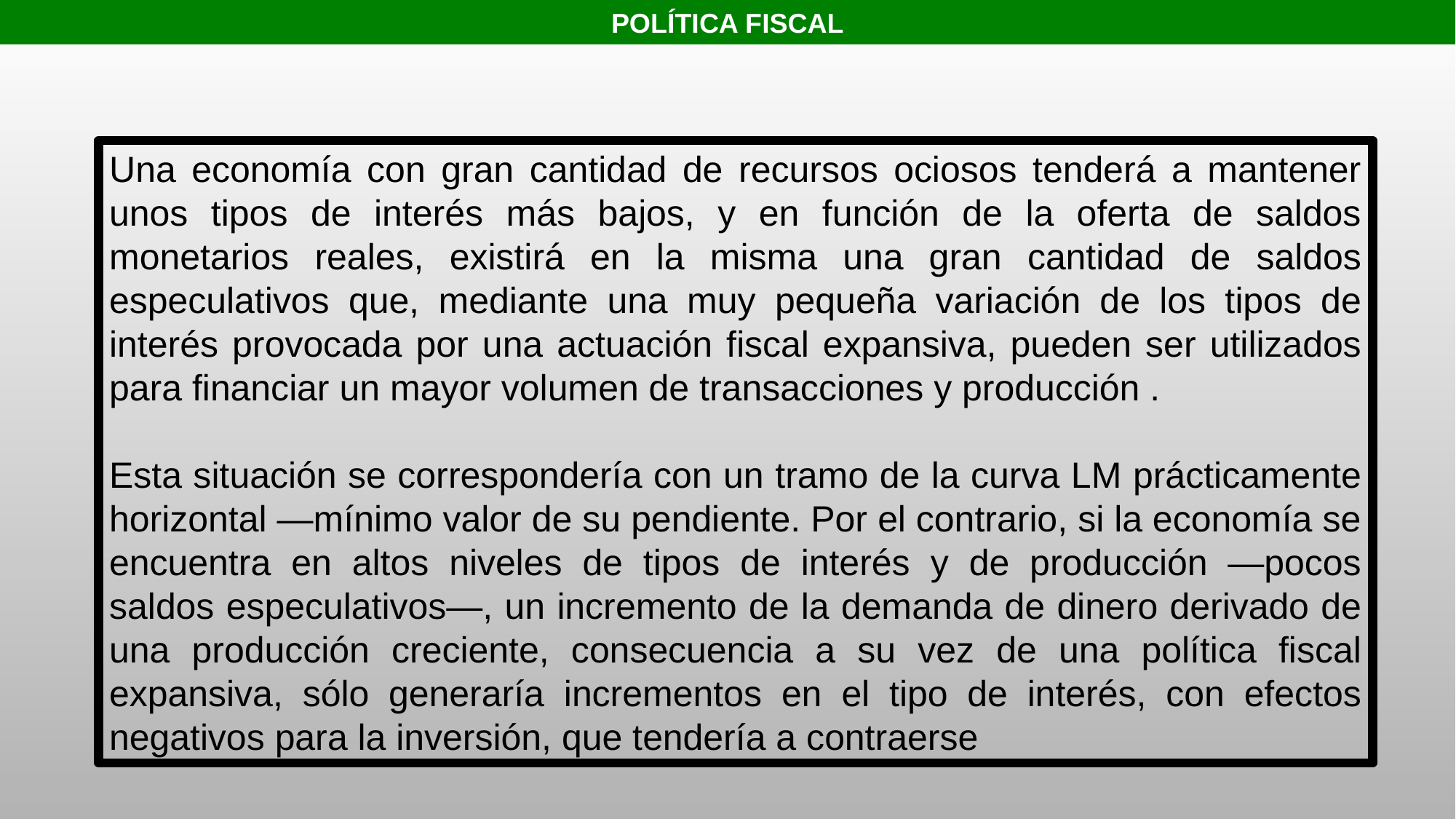

POLÍTICA FISCAL
Una economía con gran cantidad de recursos ociosos tenderá a mantener unos tipos de interés más bajos, y en función de la oferta de saldos monetarios reales, existirá en la misma una gran cantidad de saldos especulativos que, mediante una muy pequeña variación de los tipos de interés provocada por una actuación fiscal expansiva, pueden ser utilizados para financiar un mayor volumen de transacciones y producción .

Esta situación se correspondería con un tramo de la curva LM prácticamente horizontal —mínimo valor de su pendiente. Por el contrario, si la economía se encuentra en altos niveles de tipos de interés y de producción —pocos saldos especulativos—, un incremento de la demanda de dinero derivado de una producción creciente, consecuencia a su vez de una política fiscal expansiva, sólo generaría incrementos en el tipo de interés, con efectos negativos para la inversión, que tendería a contraerse